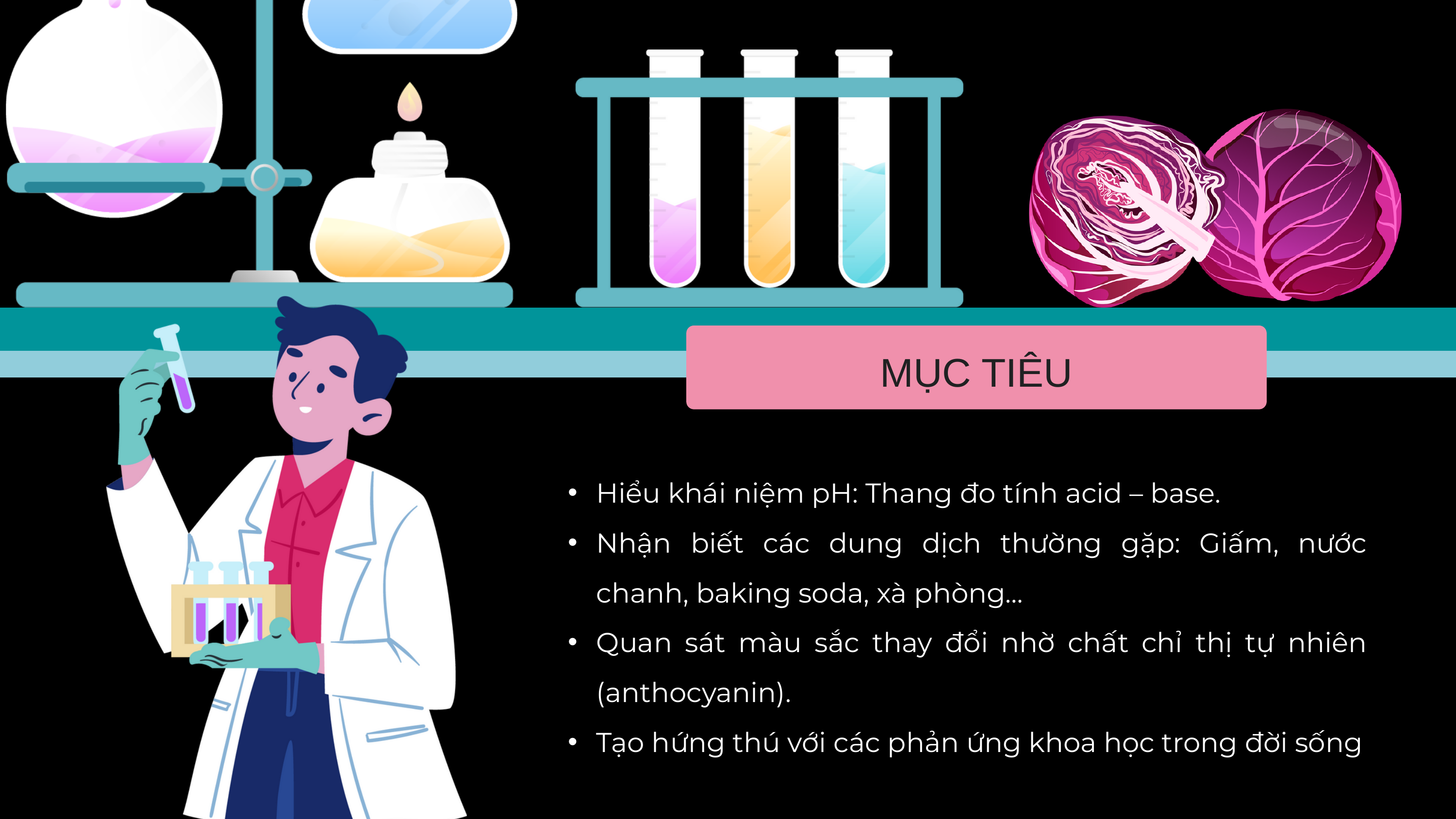

MỤC TIÊU
Hiểu khái niệm pH: Thang đo tính acid – base.
Nhận biết các dung dịch thường gặp: Giấm, nước chanh, baking soda, xà phòng…
Quan sát màu sắc thay đổi nhờ chất chỉ thị tự nhiên (anthocyanin).
Tạo hứng thú với các phản ứng khoa học trong đời sống